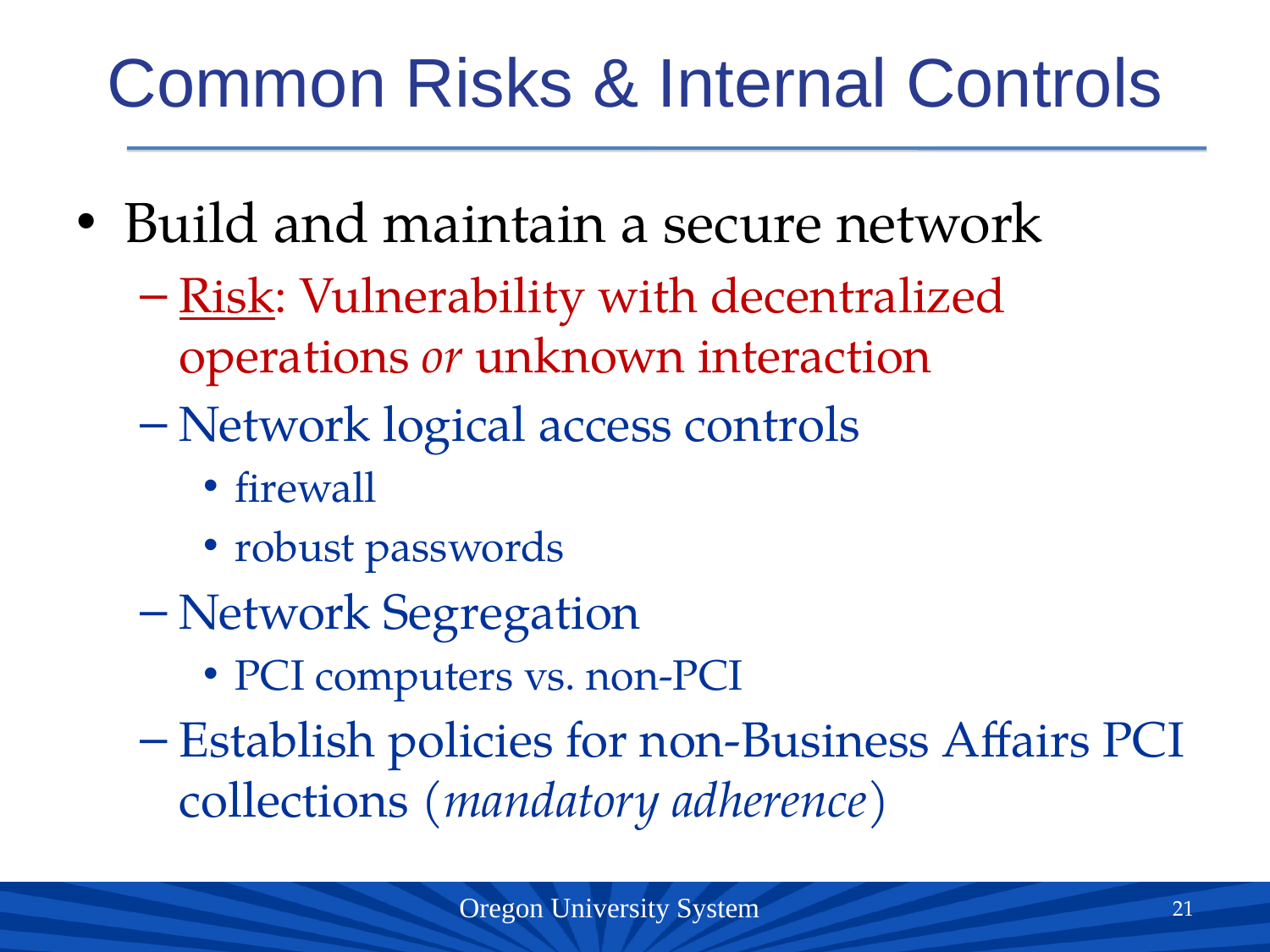

# Common Risks & Internal Controls
Build and maintain a secure network
Risk: Vulnerability with decentralized operations or unknown interaction
Network logical access controls
firewall
robust passwords
Network Segregation
PCI computers vs. non-PCI
Establish policies for non-Business Affairs PCI collections (mandatory adherence)
21